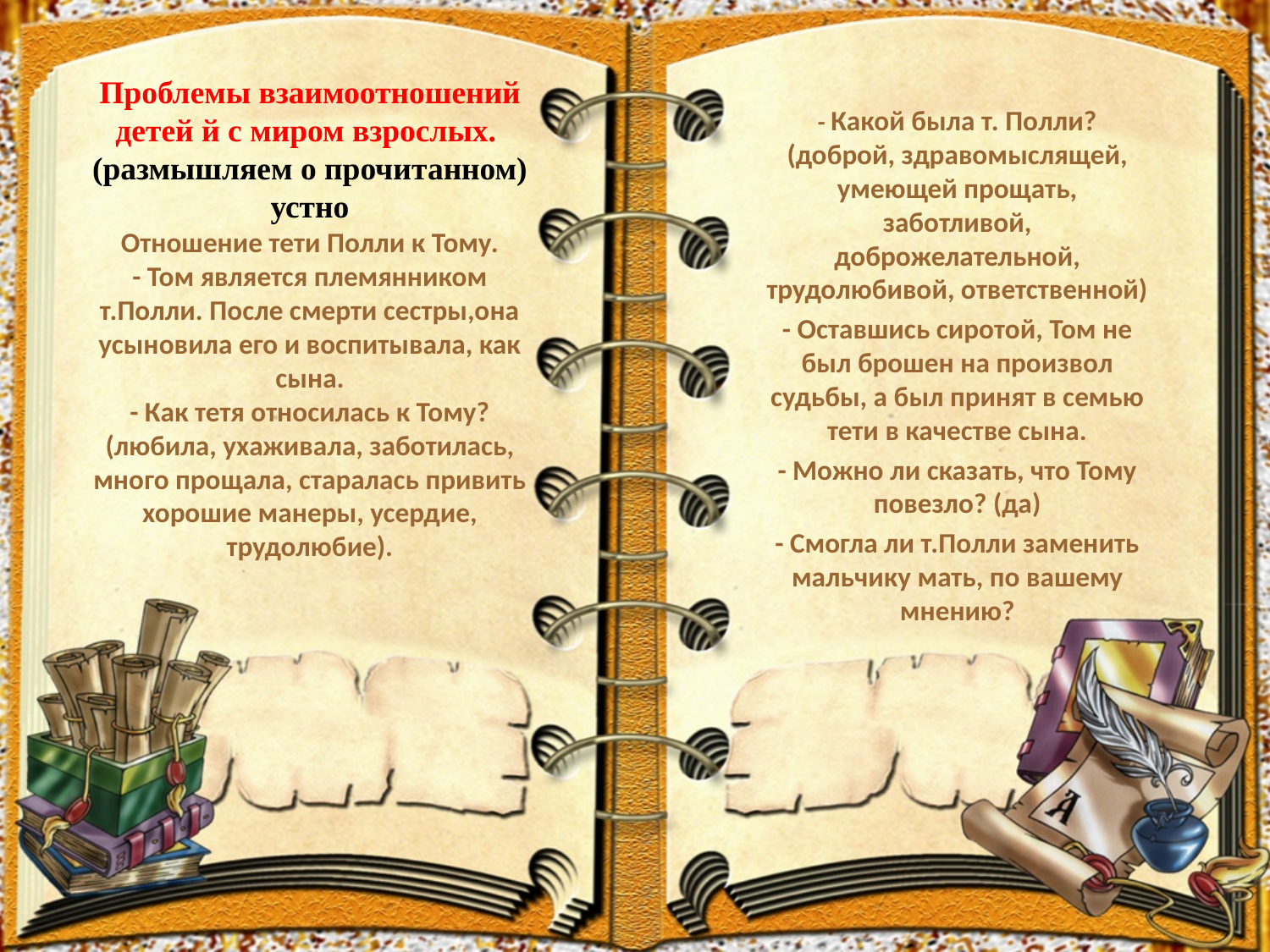

# Проблемы взаимоотношений детей й с миром взрослых. (размышляем о прочитанном) устно Отношение тети Полли к Тому. - Том является племянником т.Полли. После смерти сестры,она усыновила его и воспитывала, как сына. - Как тетя относилась к Тому? (любила, ухаживала, заботилась, много прощала, старалась привить хорошие манеры, усердие, трудолюбие).
- Какой была т. Полли? (доброй, здравомыслящей, умеющей прощать, заботливой, доброжелательной, трудолюбивой, ответственной)
- Оставшись сиротой, Том не был брошен на произвол судьбы, а был принят в семью тети в качестве сына.
- Можно ли сказать, что Тому повезло? (да)
- Смогла ли т.Полли заменить мальчику мать, по вашему мнению?